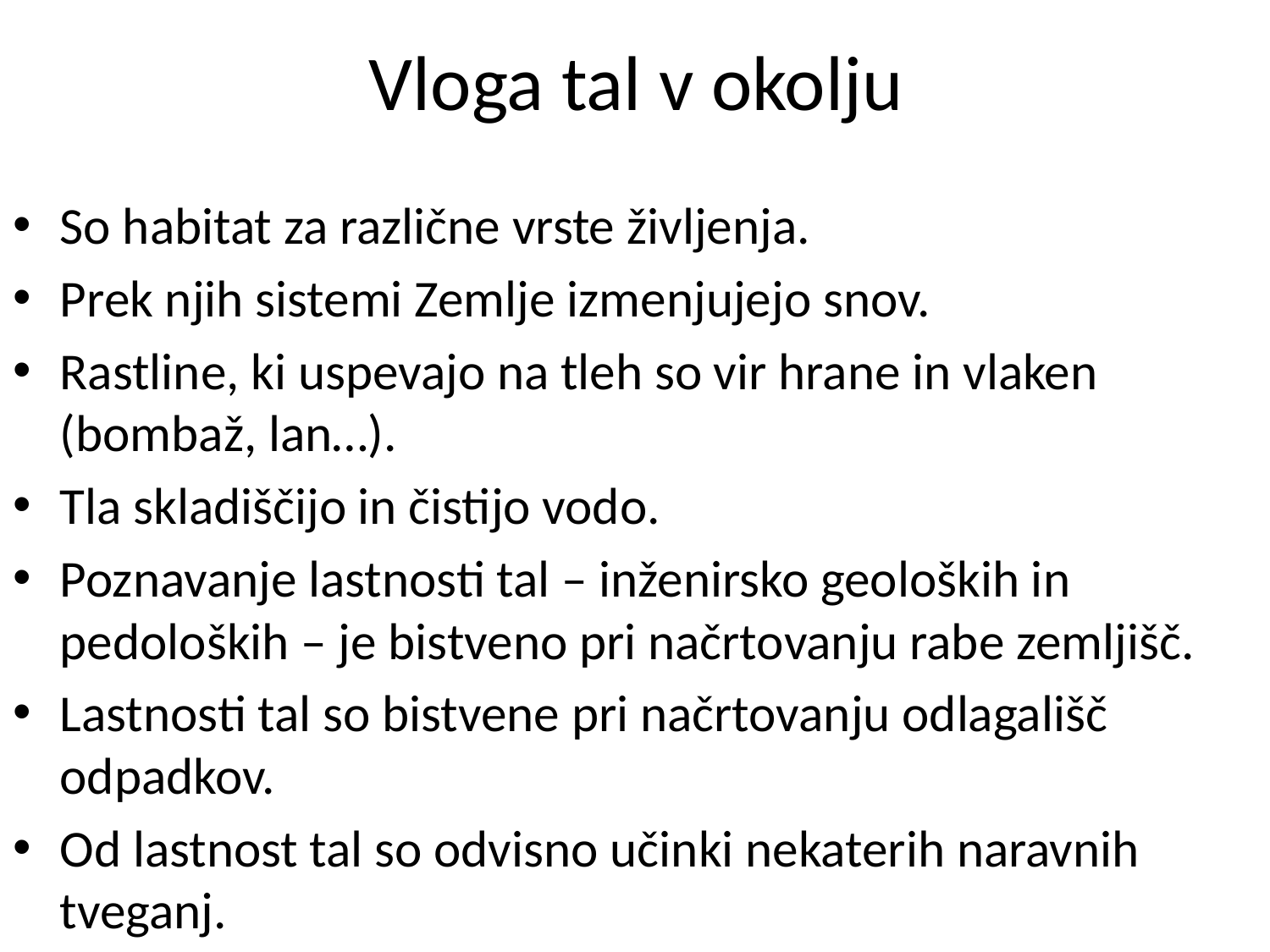

# Vloga tal v okolju
So habitat za različne vrste življenja.
Prek njih sistemi Zemlje izmenjujejo snov.
Rastline, ki uspevajo na tleh so vir hrane in vlaken (bombaž, lan…).
Tla skladiščijo in čistijo vodo.
Poznavanje lastnosti tal – inženirsko geoloških in pedoloških – je bistveno pri načrtovanju rabe zemljišč.
Lastnosti tal so bistvene pri načrtovanju odlagališč odpadkov.
Od lastnost tal so odvisno učinki nekaterih naravnih tveganj.